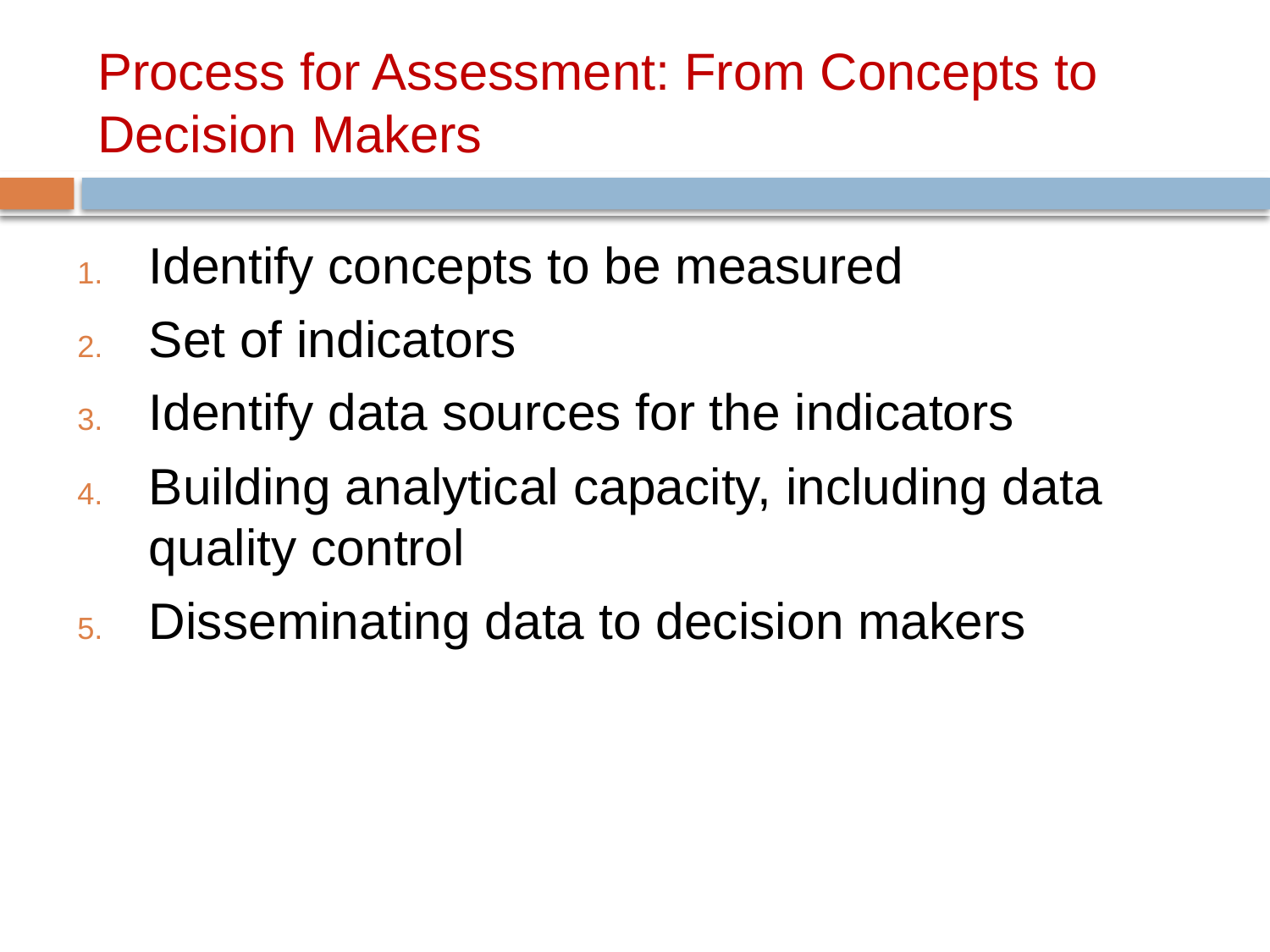

# Process for Assessment: From Concepts to Decision Makers
Identify concepts to be measured
Set of indicators
Identify data sources for the indicators
Building analytical capacity, including data quality control
Disseminating data to decision makers